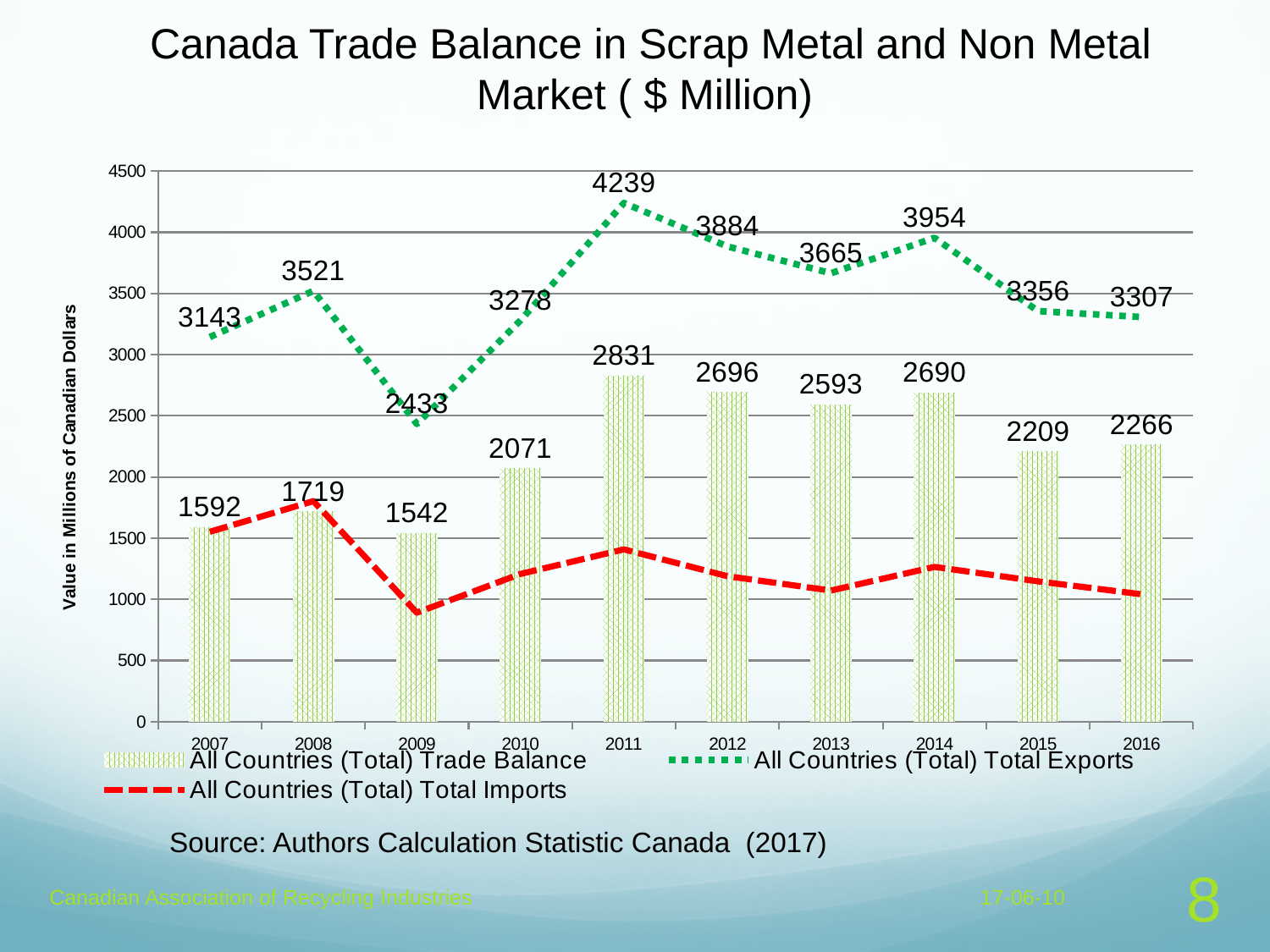

Canada Trade Balance in Scrap Metal and Non Metal Market ( $ Million)

### Chart

| Category | All Countries (Total) Trade Balance | All Countries (Total) Total Exports | All Countries (Total) Total Imports |
|---|---|---|---|
| 2007.0 | 1592.082 | 3143.29 | 1551.208 |
| 2008.0 | 1718.877 | 3520.868 | 1801.991 |
| 2009.0 | 1542.315 | 2433.084 | 890.769 |
| 2010.0 | 2071.188999999998 | 3278.22 | 1207.031 |
| 2011.0 | 2830.869 | 4239.044 | 1408.176 |
| 2012.0 | 2695.624 | 3884.164 | 1188.54 |
| 2013.0 | 2593.14 | 3664.802 | 1071.662 |
| 2014.0 | 2689.832 | 3954.401 | 1264.569 |
| 2015.0 | 2209.195 | 3355.688 | 1146.493 |
| 2016.0 | 2266.12 | 3307.133 | 1041.013 |
 Source: Authors Calculation Statistic Canada  (2017)
Canadian Association of Recycling Industries
17-06-10
8